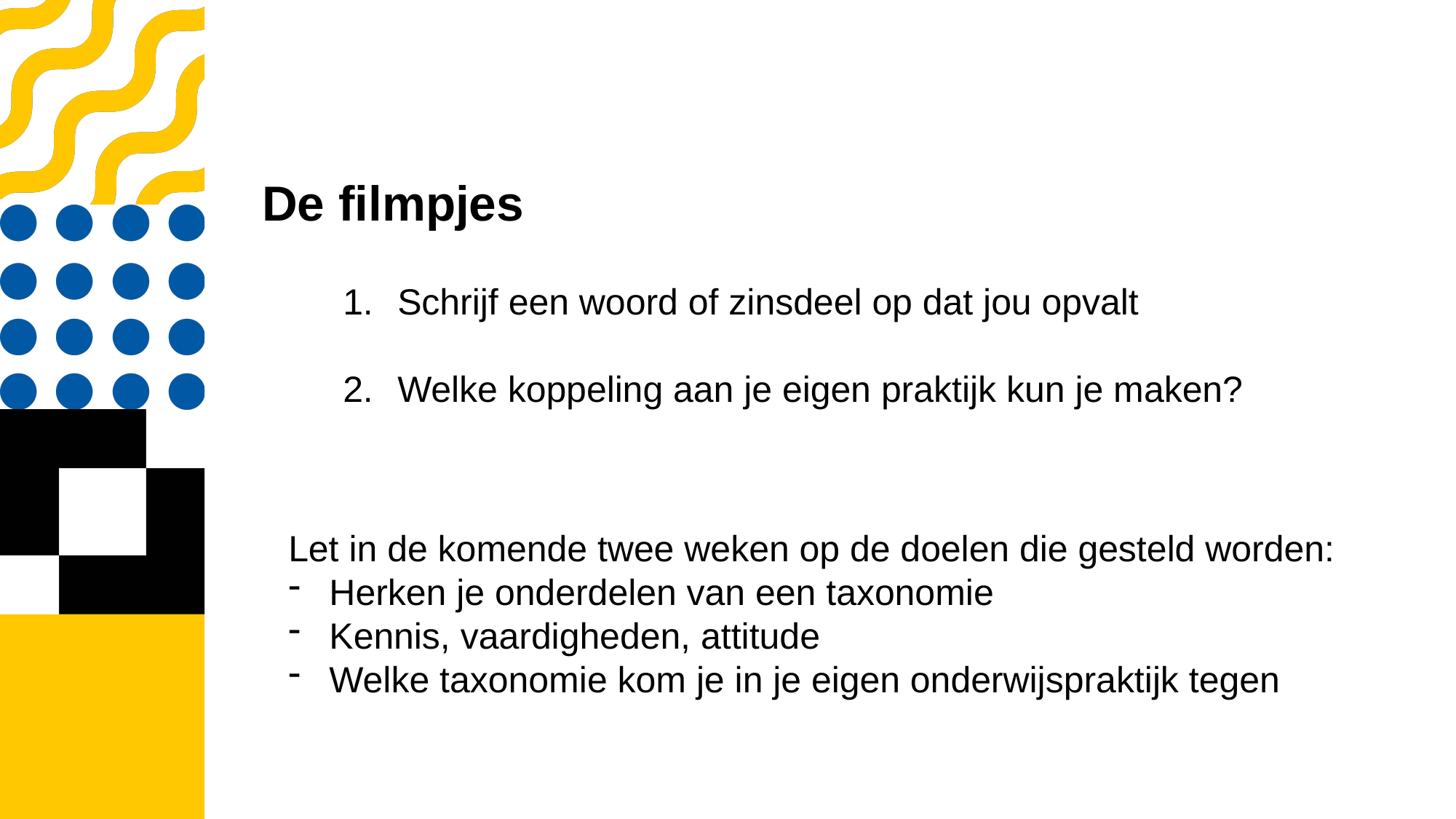

# De filmpjes

Schrijf een woord of zinsdeel op dat jou opvalt

Welke koppeling aan je eigen praktijk kun je maken?
Let in de komende twee weken op de doelen die gesteld worden:
Herken je onderdelen van een taxonomie
Kennis, vaardigheden, attitude
Welke taxonomie kom je in je eigen onderwijspraktijk tegen